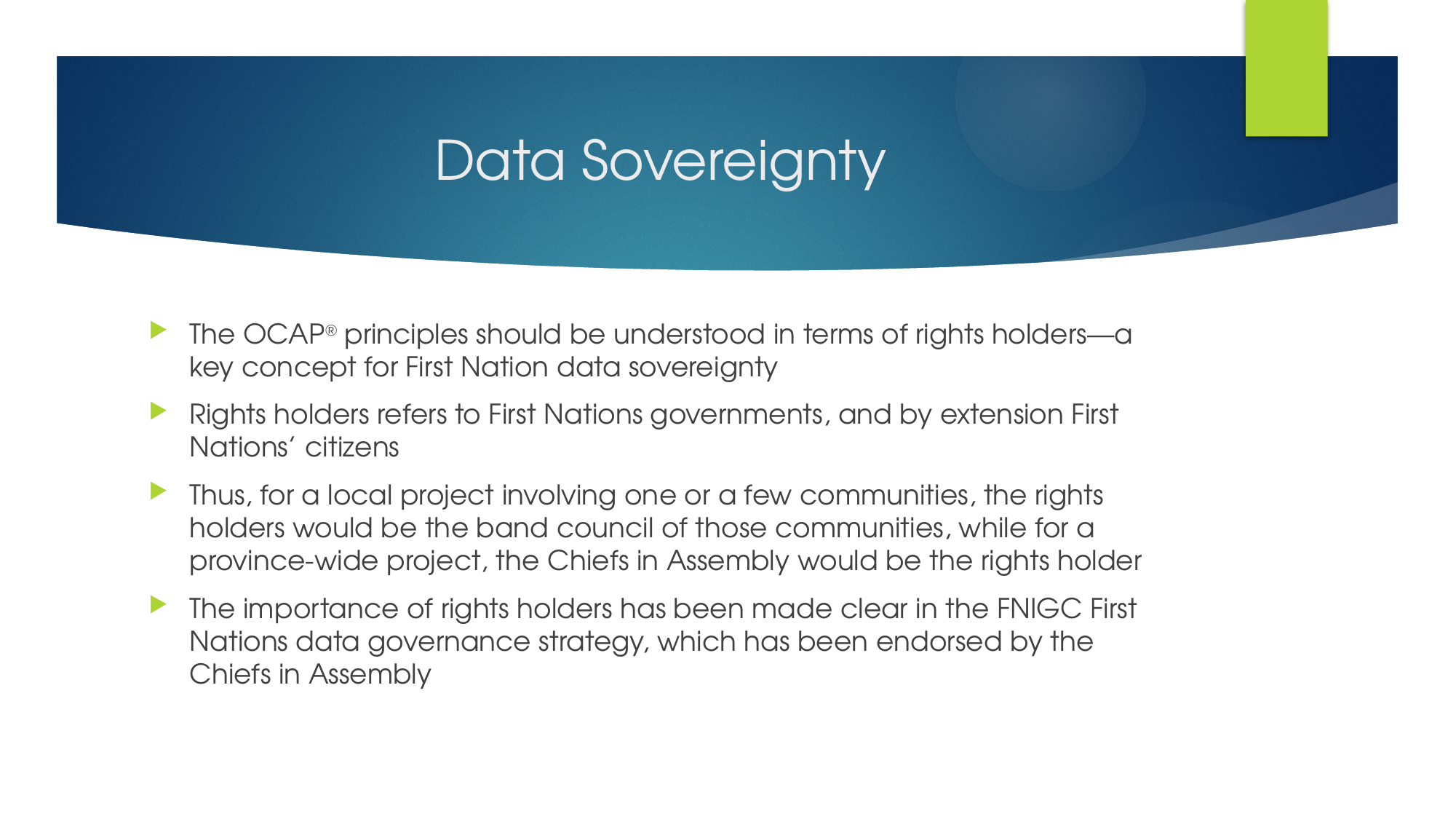

# Data Sovereignty
The OCAP® principles should be understood in terms of rights holders—a key concept for First Nation data sovereignty
Rights holders refers to First Nations governments, and by extension First Nations’ citizens
Thus, for a local project involving one or a few communities, the rights holders would be the band council of those communities, while for a province-wide project, the Chiefs in Assembly would be the rights holder
The importance of rights holders has been made clear in the FNIGC First Nations data governance strategy, which has been endorsed by the Chiefs in Assembly